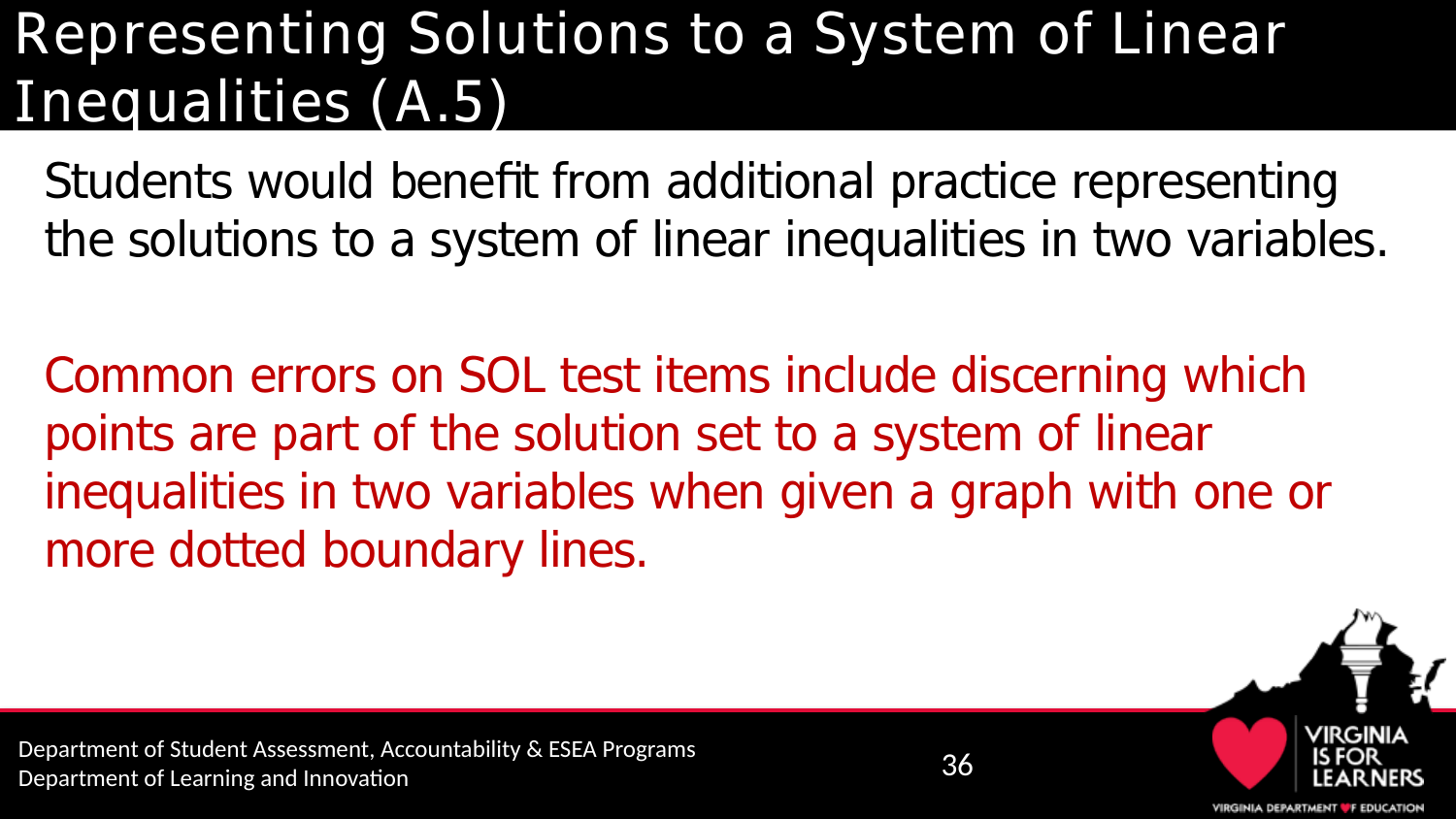

# Representing Solutions to a System of Linear Inequalities (A.5)
Students would benefit from additional practice representing the solutions to a system of linear inequalities in two variables.

Common errors on SOL test items include discerning which points are part of the solution set to a system of linear inequalities in two variables when given a graph with one or more dotted boundary lines.